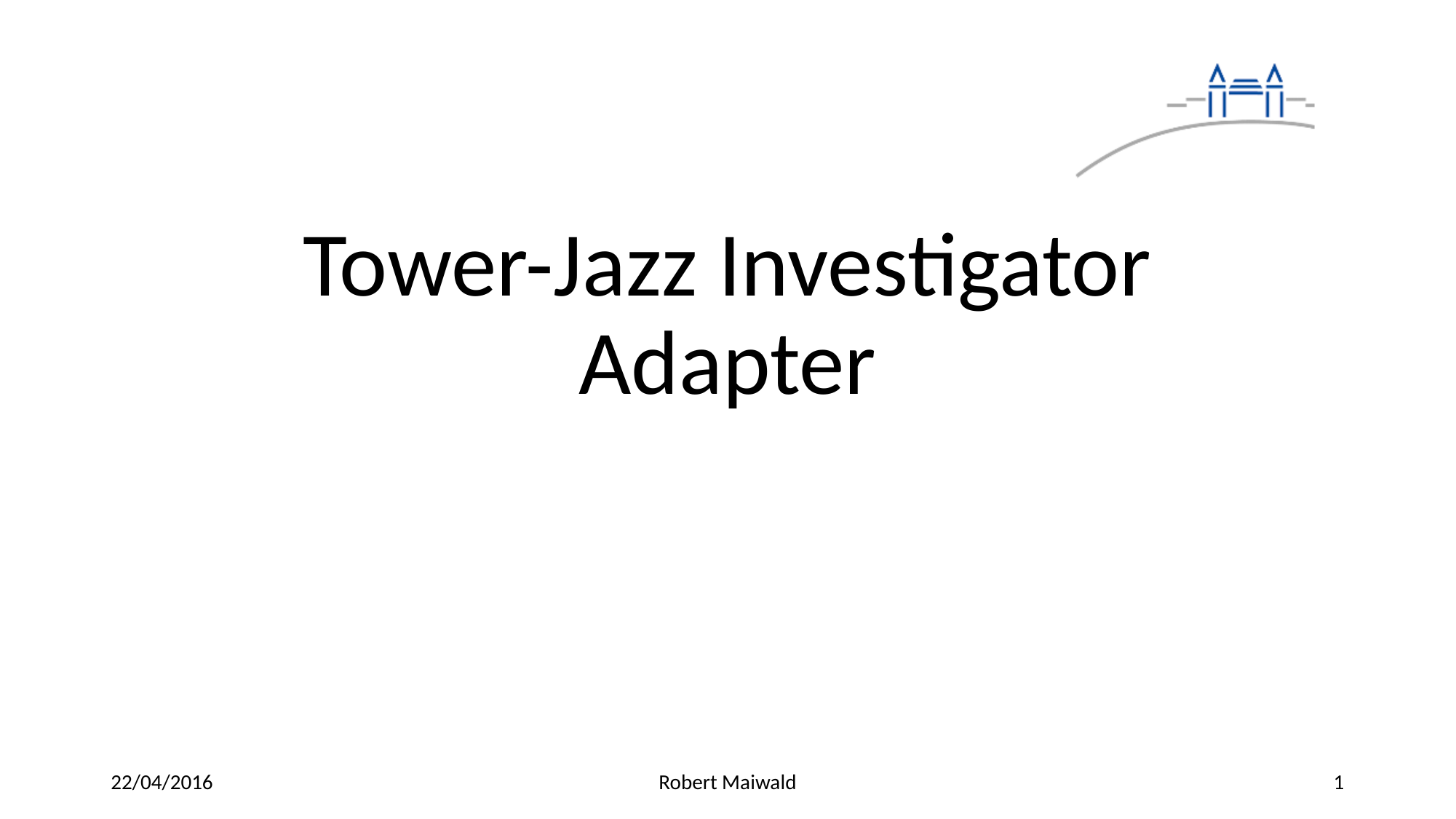

# Tower-Jazz Investigator Adapter

22/04/2016
Robert Maiwald
1